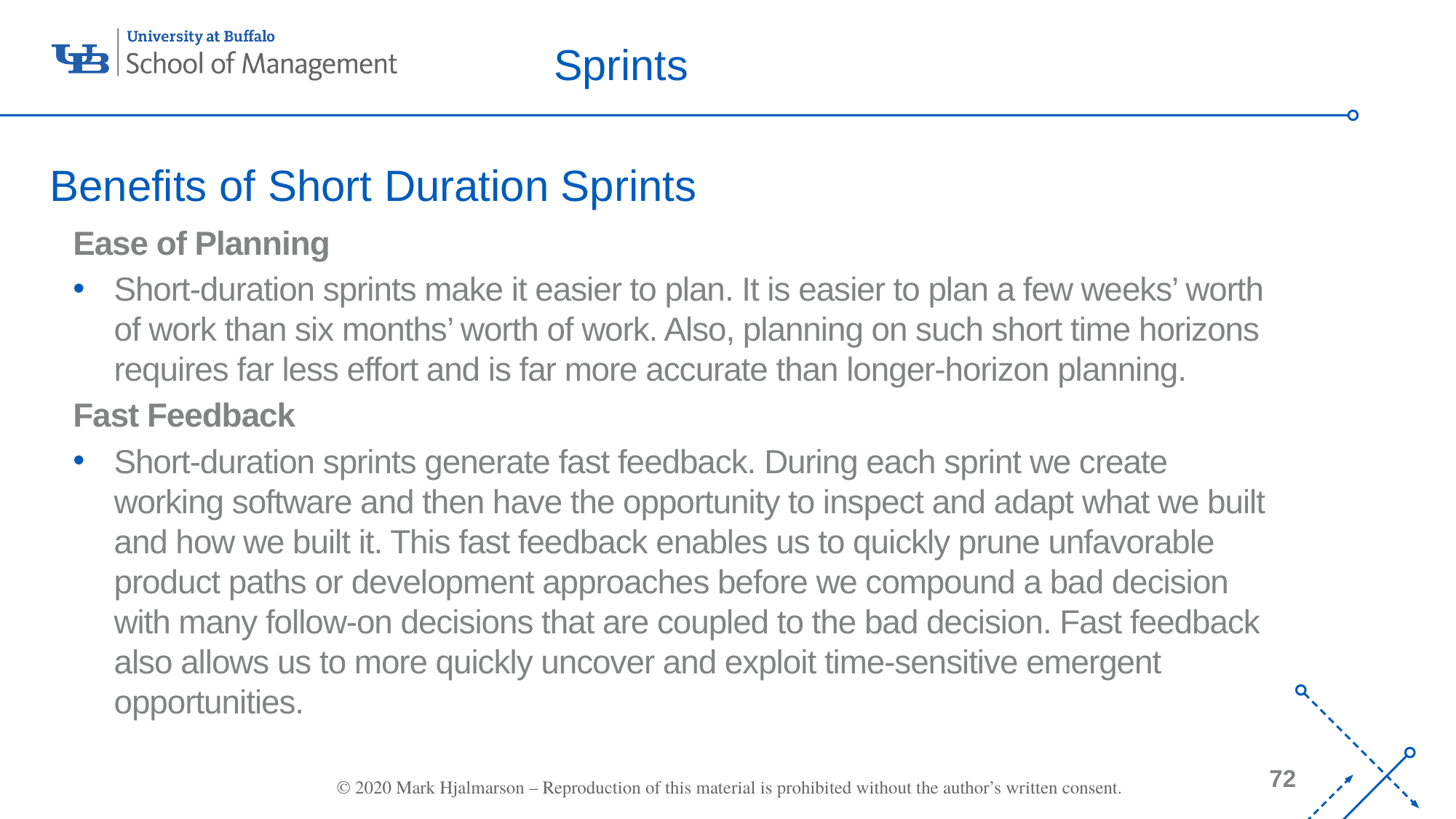

# Sprints
Benefits of Short Duration Sprints
Ease of Planning
Short-duration sprints make it easier to plan. It is easier to plan a few weeks’ worth of work than six months’ worth of work. Also, planning on such short time horizons requires far less effort and is far more accurate than longer-horizon planning.
Fast Feedback
Short-duration sprints generate fast feedback. During each sprint we create working software and then have the opportunity to inspect and adapt what we built and how we built it. This fast feedback enables us to quickly prune unfavorable product paths or development approaches before we compound a bad decision with many follow-on decisions that are coupled to the bad decision. Fast feedback also allows us to more quickly uncover and exploit time-sensitive emergent opportunities.